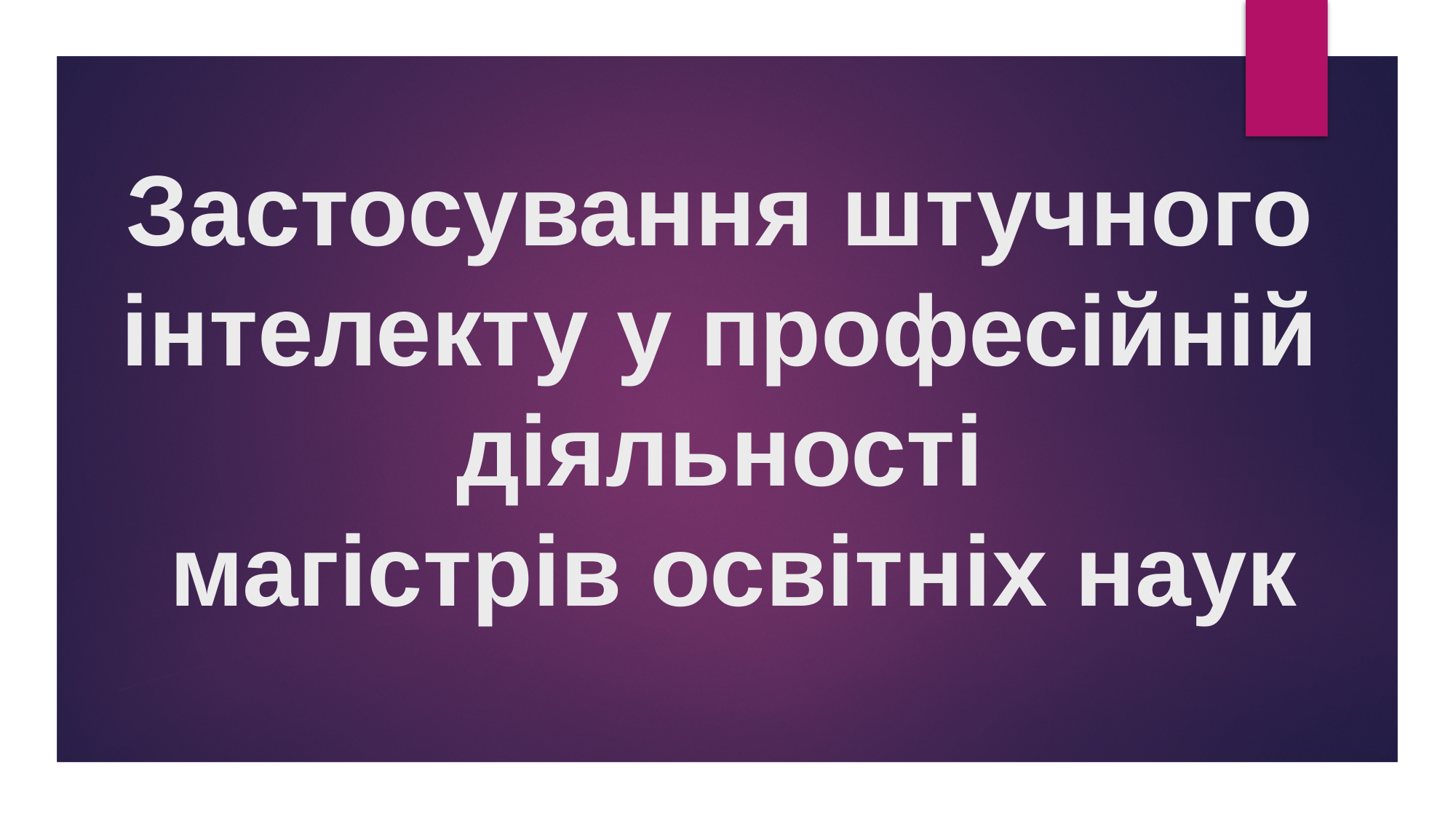

# Застосування штучного інтелекту у професійній діяльності магістрів освітніх наук